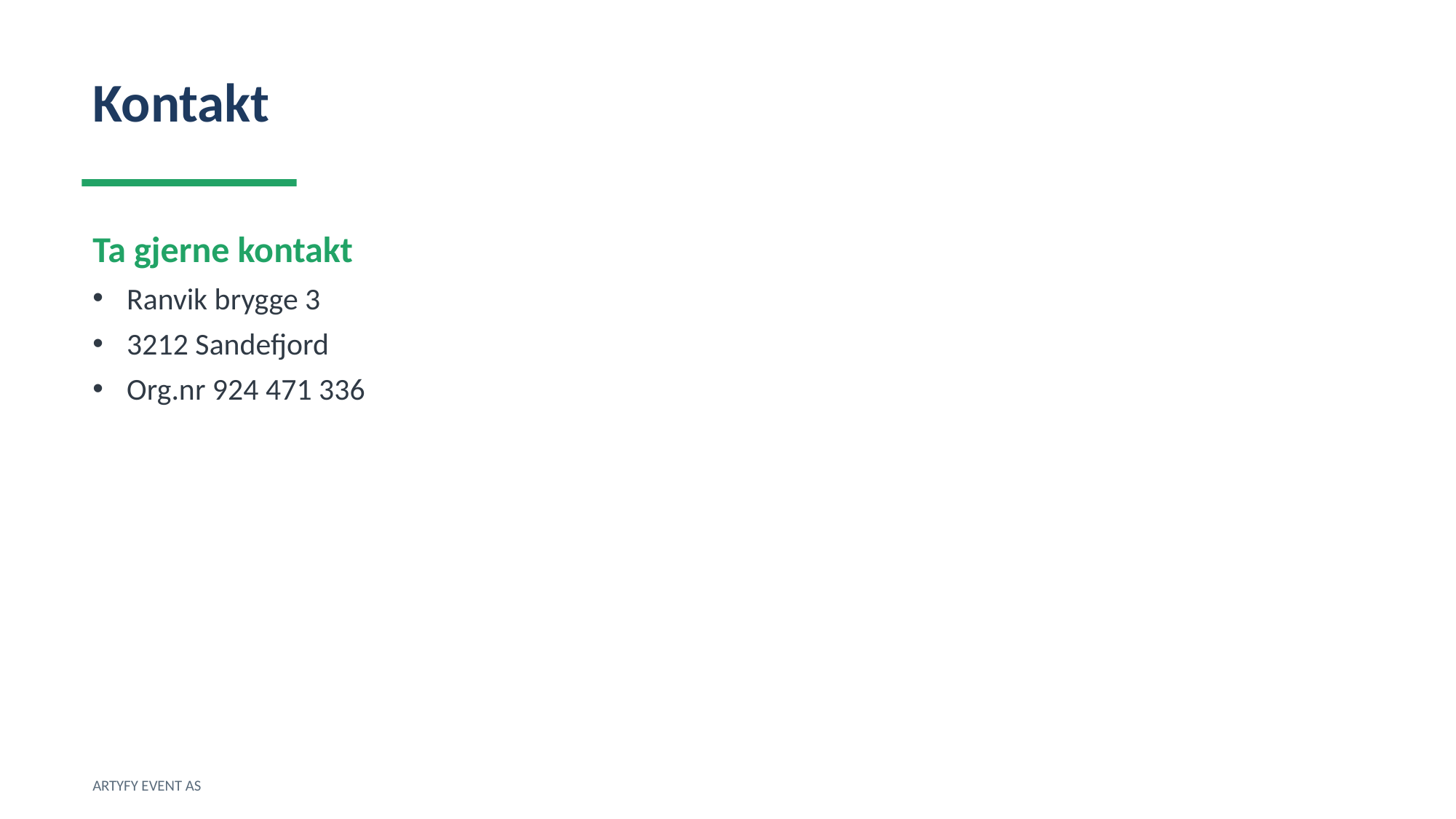

Kontakt

Ta gjerne kontakt
Ranvik brygge 3
3212 Sandefjord
Org.nr 924 471 336
ARTYFY EVENT AS